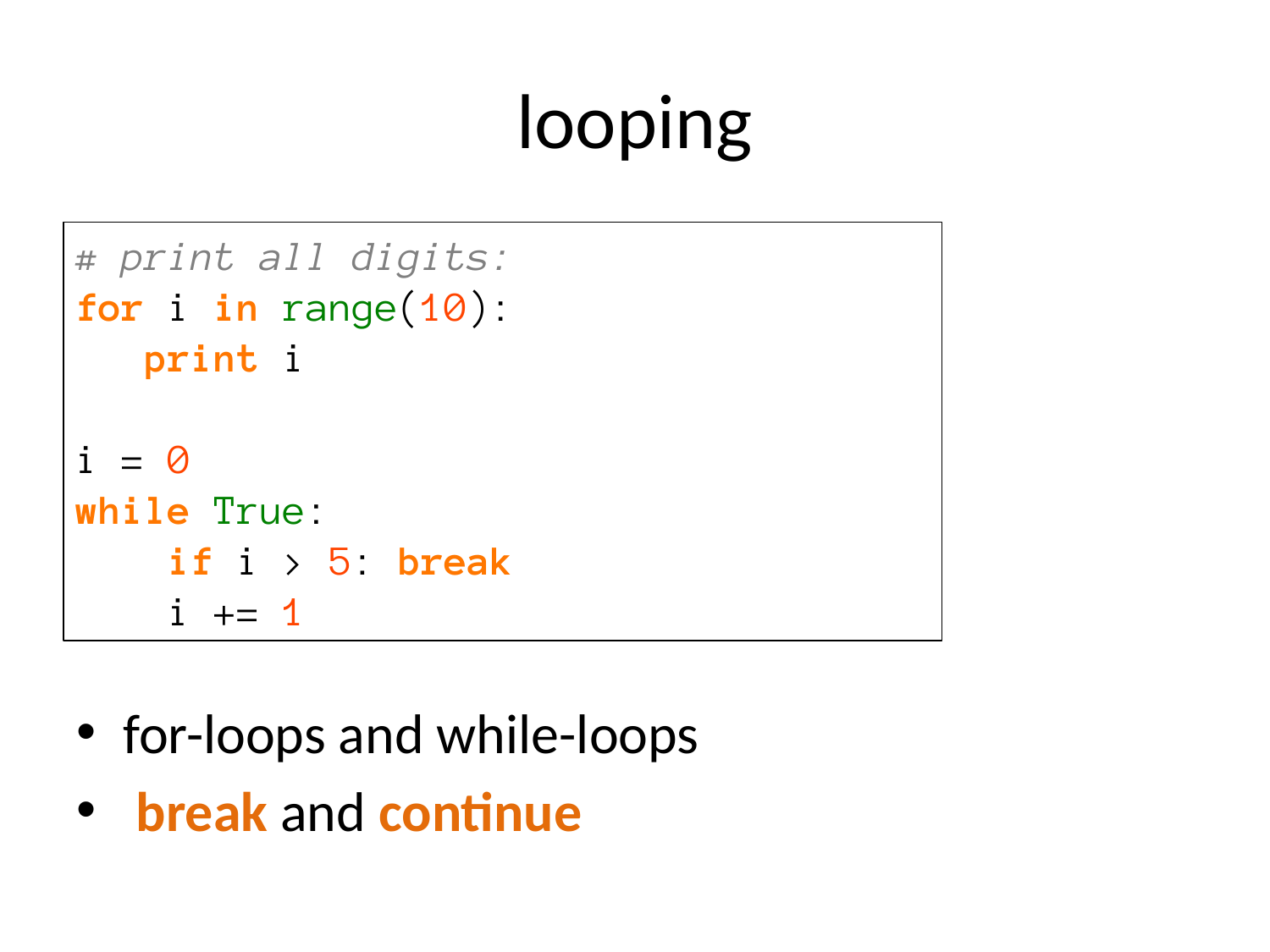

# looping

for-loops and while-loops
 break and continue
# print all digits: for i in range(10):    print i   i = 0 while True:     if i > 5: break     i += 1